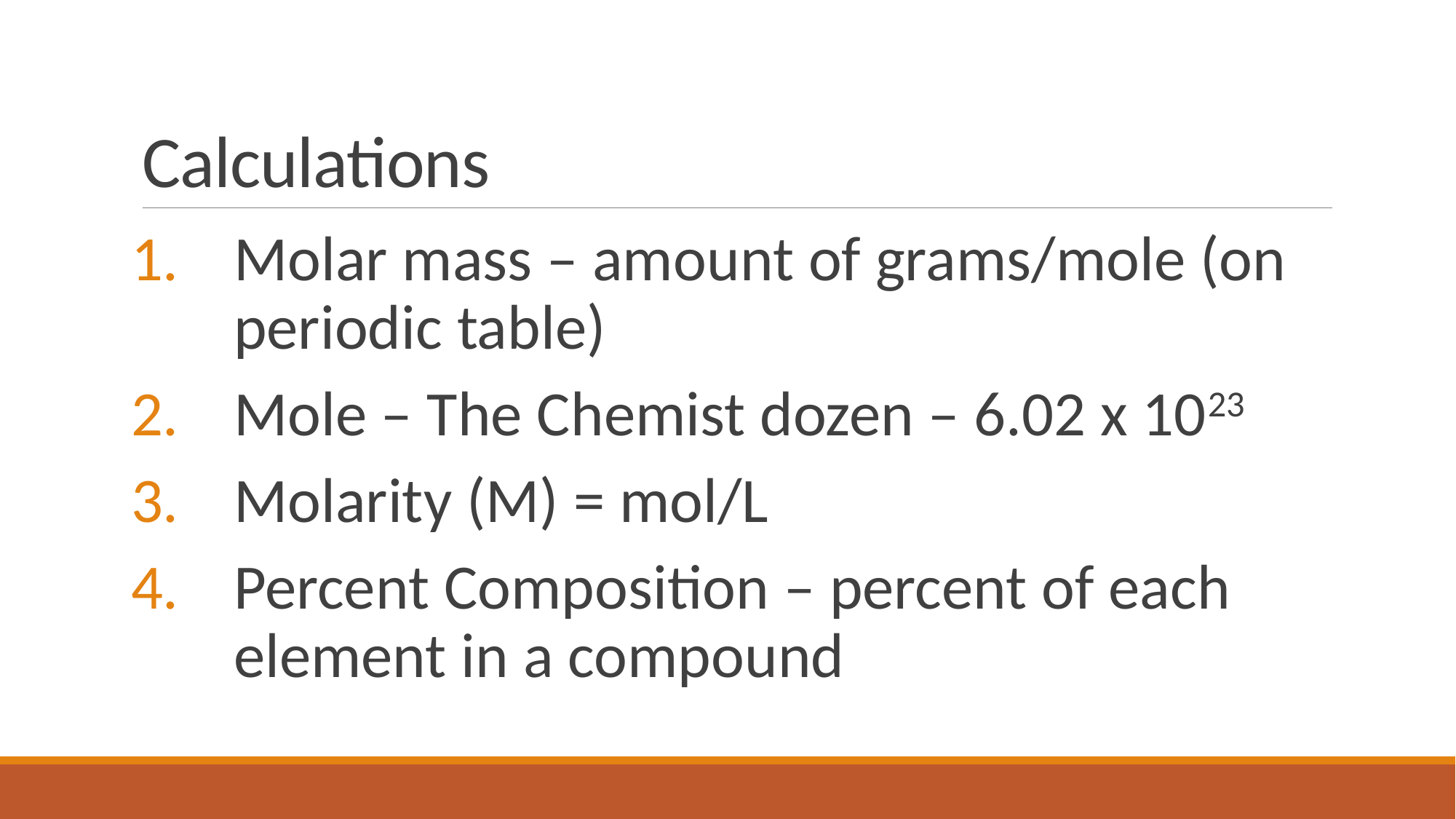

# Calculations
Molar mass – amount of grams/mole (on periodic table)
Mole – The Chemist dozen – 6.02 x 1023
Molarity (M) = mol/L
Percent Composition – percent of each element in a compound